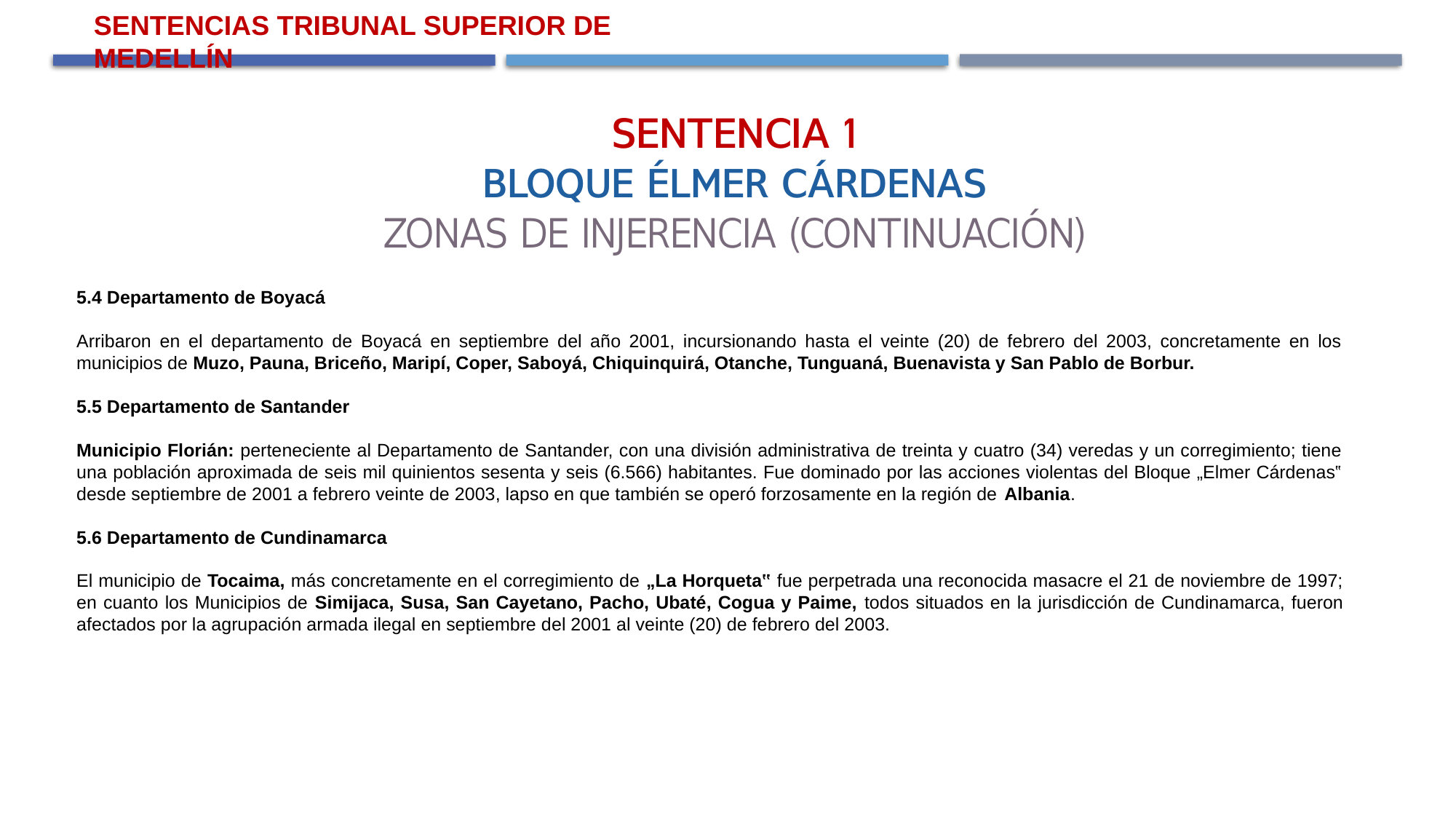

Sentencias Tribunal Superior de Medellín
Sentencia 1
Bloque Élmer Cárdenas
Zonas de Injerencia (continuación)
5.4 Departamento de Boyacá

Arribaron en el departamento de Boyacá en septiembre del año 2001, incursionando hasta el veinte (20) de febrero del 2003, concretamente en los municipios de Muzo, Pauna, Briceño, Maripí, Coper, Saboyá, Chiquinquirá, Otanche, Tunguaná, Buenavista y San Pablo de Borbur.

5.5 Departamento de Santander

Municipio Florián: perteneciente al Departamento de Santander, con una división administrativa de treinta y cuatro (34) veredas y un corregimiento; tiene una población aproximada de seis mil quinientos sesenta y seis (6.566) habitantes. Fue dominado por las acciones violentas del Bloque „Elmer Cárdenas‟ desde septiembre de 2001 a febrero veinte de 2003, lapso en que también se operó forzosamente en la región de Albania.

5.6 Departamento de Cundinamarca

El municipio de Tocaima, más concretamente en el corregimiento de „La Horqueta‟ fue perpetrada una reconocida masacre el 21 de noviembre de 1997; en cuanto los Municipios de Simijaca, Susa, San Cayetano, Pacho, Ubaté, Cogua y Paime, todos situados en la jurisdicción de Cundinamarca, fueron afectados por la agrupación armada ilegal en septiembre del 2001 al veinte (20) de febrero del 2003.